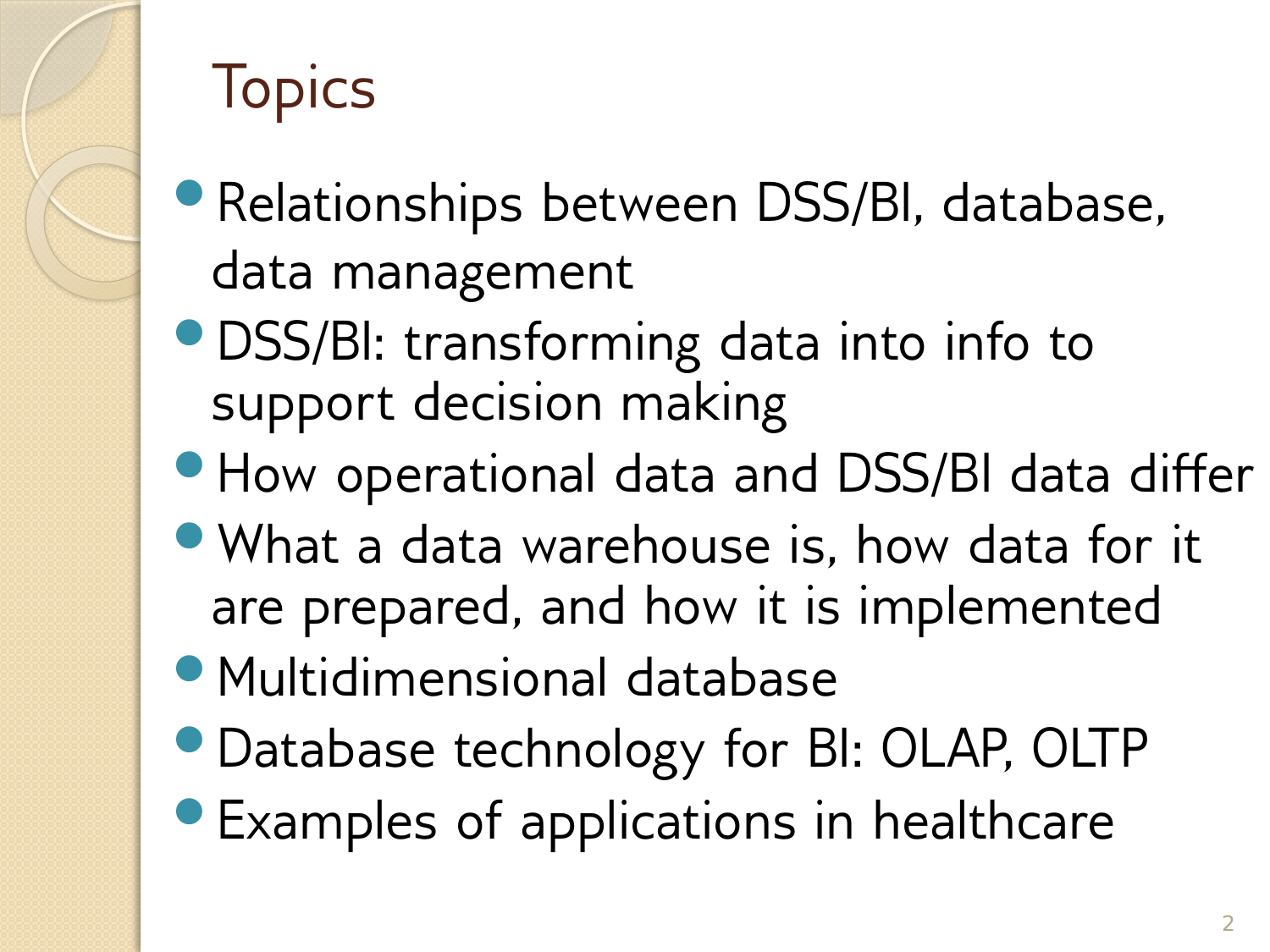

# Topics
Relationships between DSS/BI, database, data management
DSS/BI: transforming data into info to support decision making
How operational data and DSS/BI data differ
What a data warehouse is, how data for it are prepared, and how it is implemented
Multidimensional database
Database technology for BI: OLAP, OLTP
Examples of applications in healthcare

2